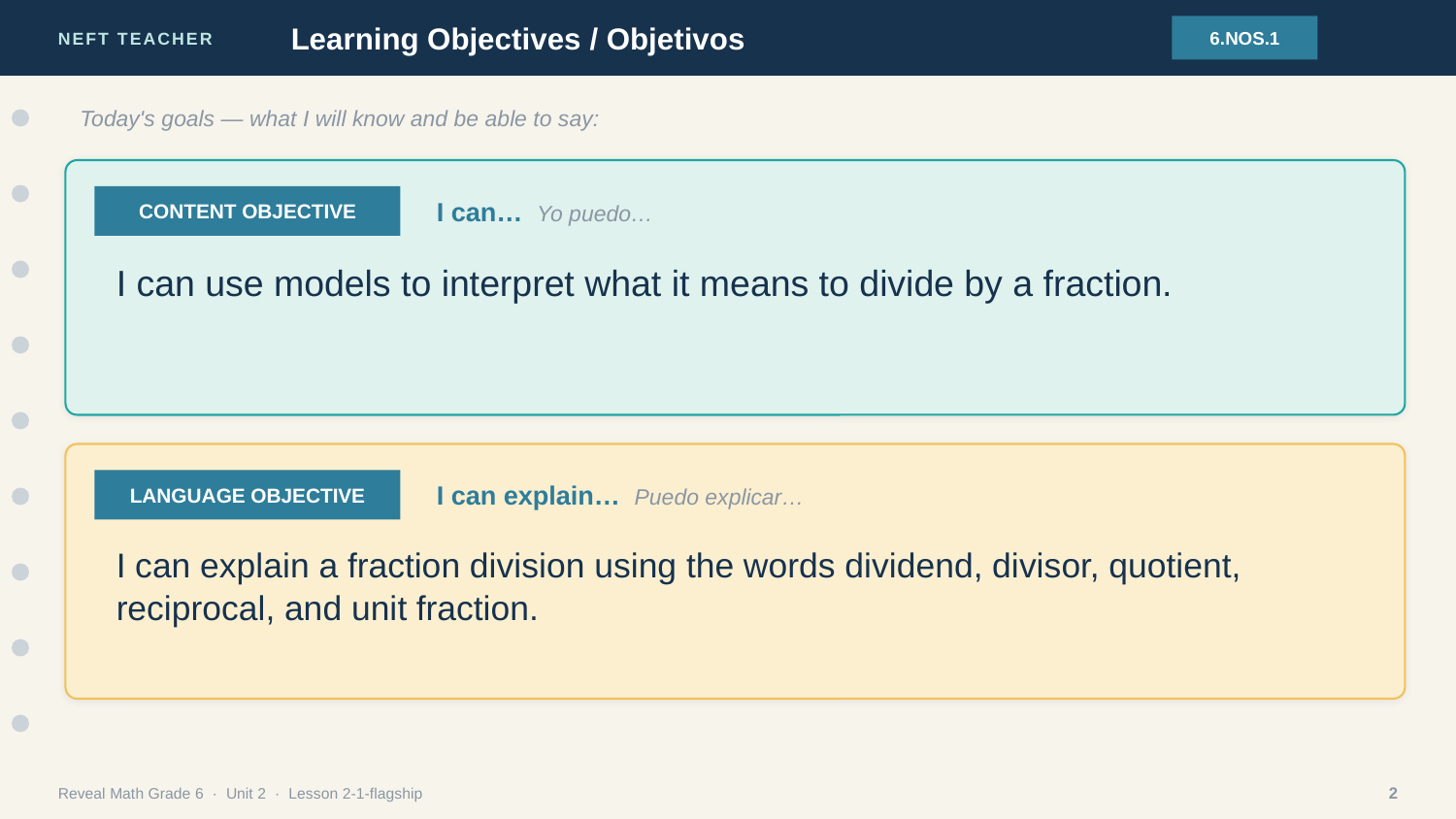

NEFT TEACHER
Learning Objectives / Objetivos
6.NOS.1
Today's goals — what I will know and be able to say:

CONTENT OBJECTIVE
I can…  Yo puedo…
I can use models to interpret what it means to divide by a fraction.

LANGUAGE OBJECTIVE
I can explain…  Puedo explicar…

I can explain a fraction division using the words dividend, divisor, quotient, reciprocal, and unit fraction.

Reveal Math Grade 6  ·  Unit 2  ·  Lesson 2-1-flagship
2